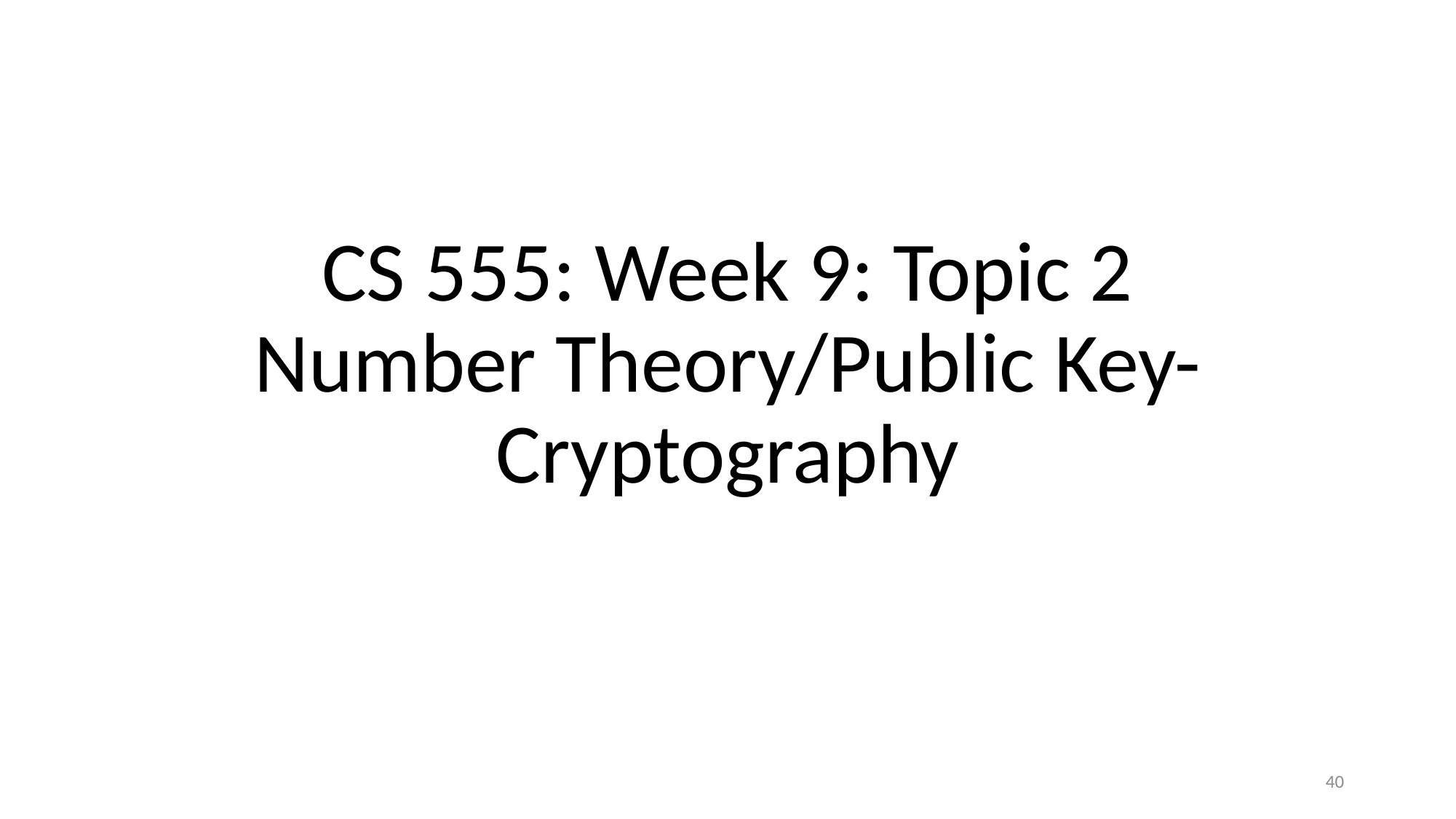

# CS 555: Week 9: Topic 2 Number Theory/Public Key-Cryptography
40